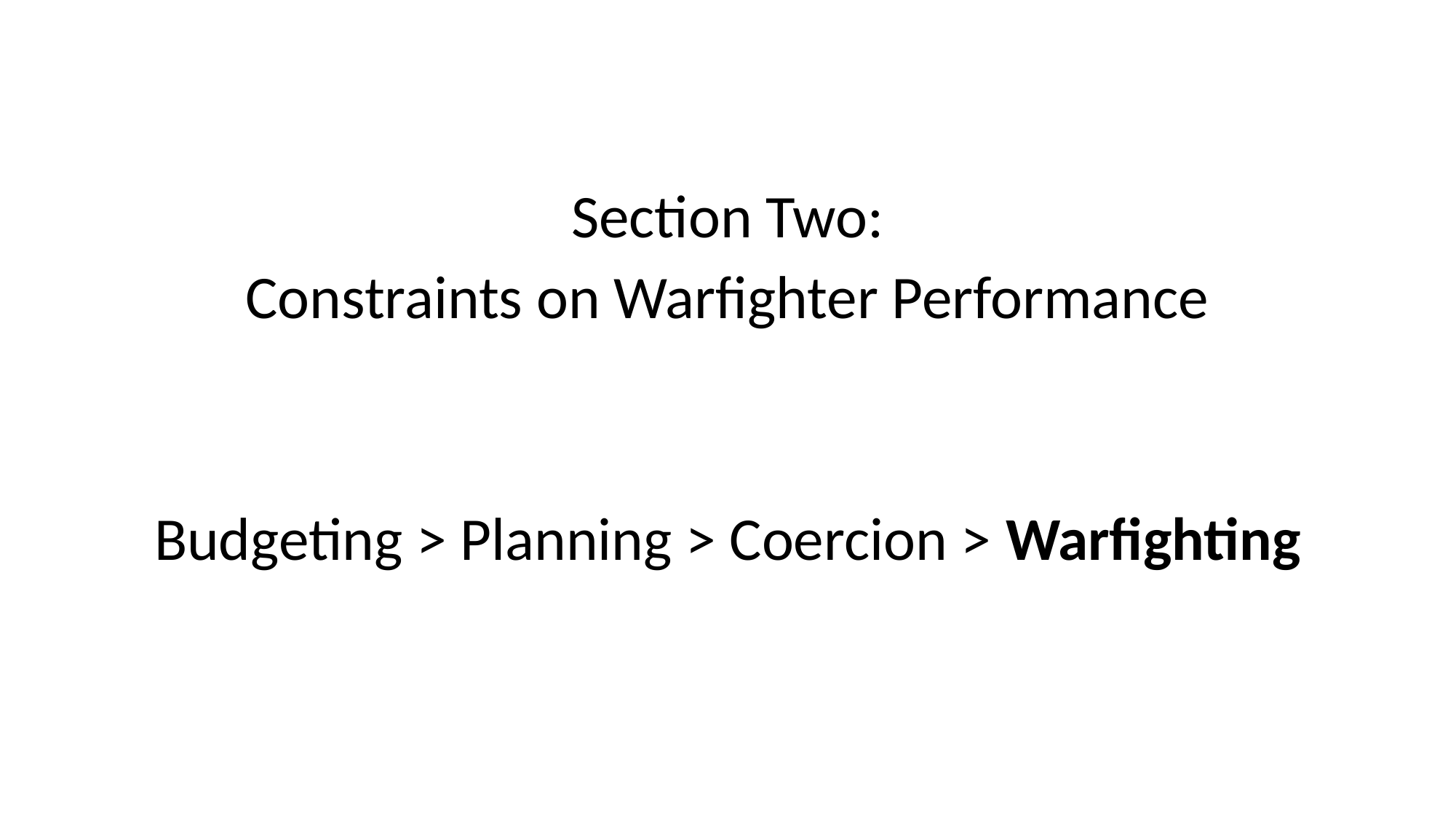

Section Two:
Constraints on Warfighter Performance

Budgeting > Planning > Coercion > Warfighting